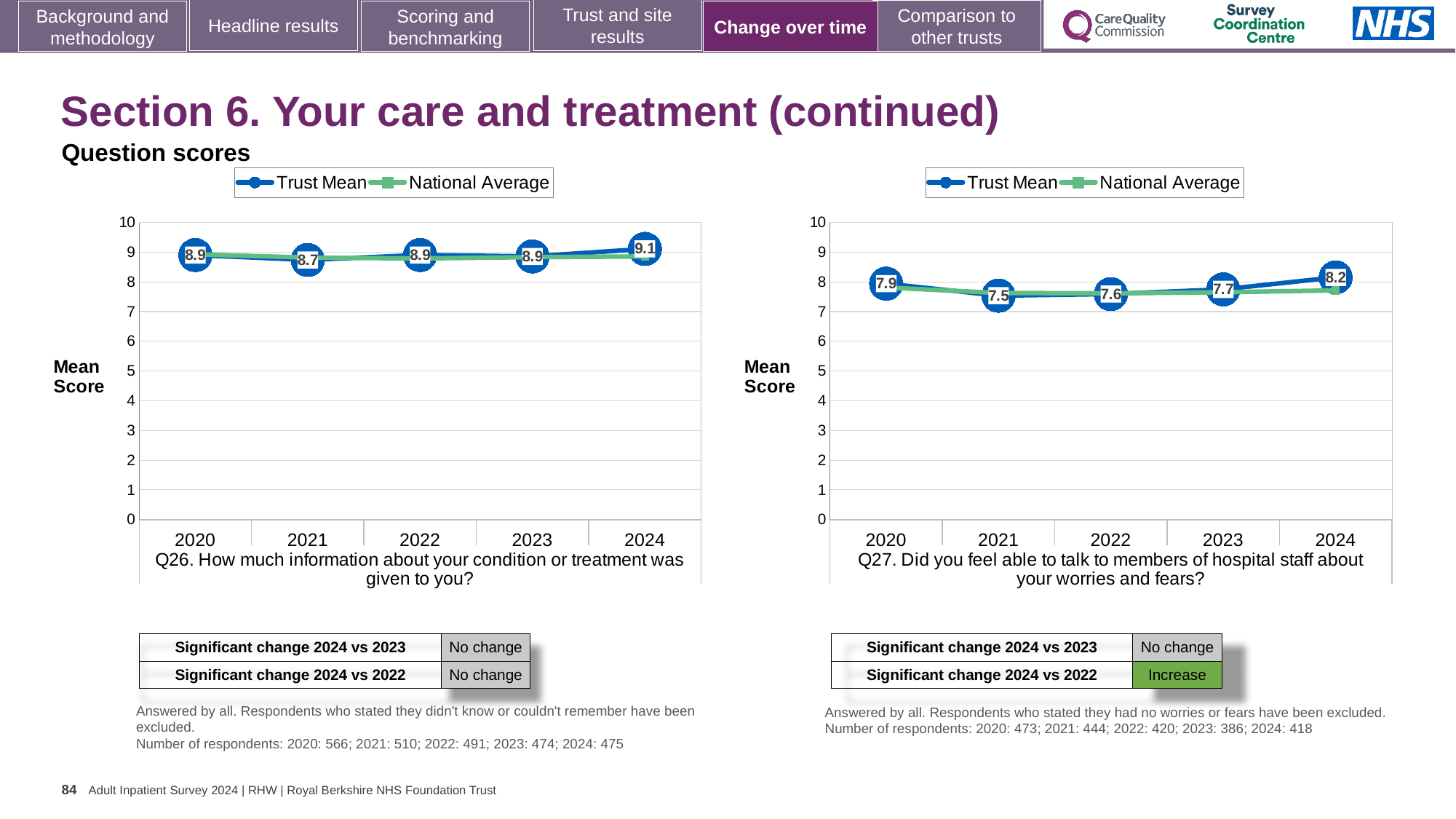

# Section 6. Your care and treatment (continued)
Question scores

### Chart

| Category | Trust Mean | National Average |
|---|---|---|
| 2020 | 8.902906314608085 | 8.928934628469245 |
| 2021 | 8.740160900266089 | 8.817057555214891 |
| 2022 | 8.90537911829891 | 8.788105699509403 |
| 2023 | 8.857230113636597 | 8.833763114836398 |
| 2024 | 9.110861307874814 | 8.855898597128807 |

### Chart

| Category | Trust Mean | National Average |
|---|---|---|
| 2020 | 7.941520185262338 | 7.810199279555775 |
| 2021 | 7.536730296479833 | 7.628568520809049 |
| 2022 | 7.590302197422981 | 7.615382832779392 |
| 2023 | 7.749848355001039 | 7.650699255967489 |
| 2024 | 8.152882072780857 | 7.714996526074419 |
| Significant change 2024 vs 2023 | No change |
| --- | --- |
| Significant change 2024 vs 2022 | No change |
| Significant change 2024 vs 2023 | No change |
| --- | --- |
| Significant change 2024 vs 2022 | Increase |
Answered by all. Respondents who stated they didn't know or couldn't remember have been excluded.
Number of respondents: 2020: 566; 2021: 510; 2022: 491; 2023: 474; 2024: 475

Answered by all. Respondents who stated they had no worries or fears have been excluded.
Number of respondents: 2020: 473; 2021: 444; 2022: 420; 2023: 386; 2024: 418

84